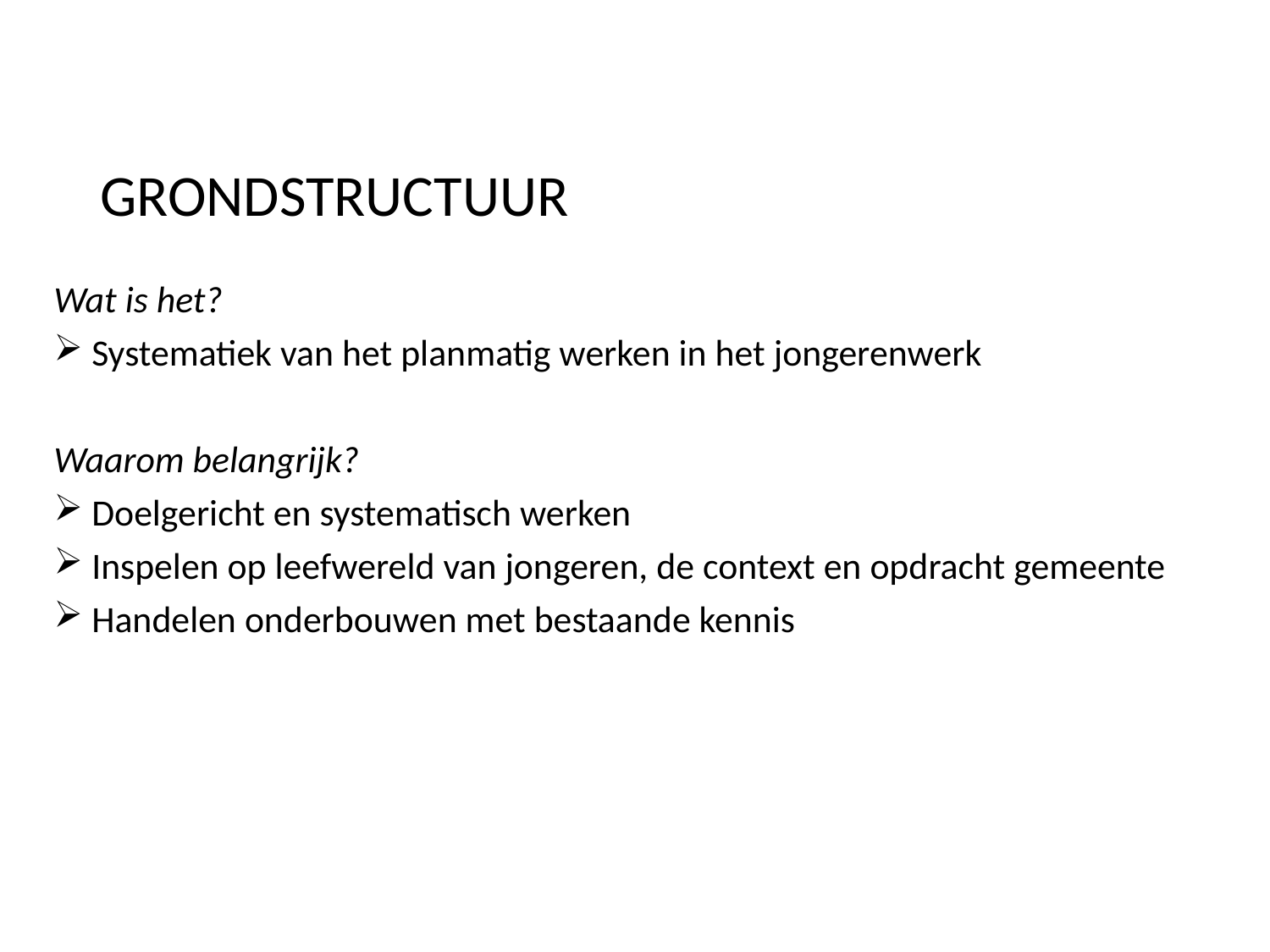

# GRONDSTRUCTUUR
Wat is het?
 Systematiek van het planmatig werken in het jongerenwerk

Waarom belangrijk?
 Doelgericht en systematisch werken
 Inspelen op leefwereld van jongeren, de context en opdracht gemeente
 Handelen onderbouwen met bestaande kennis